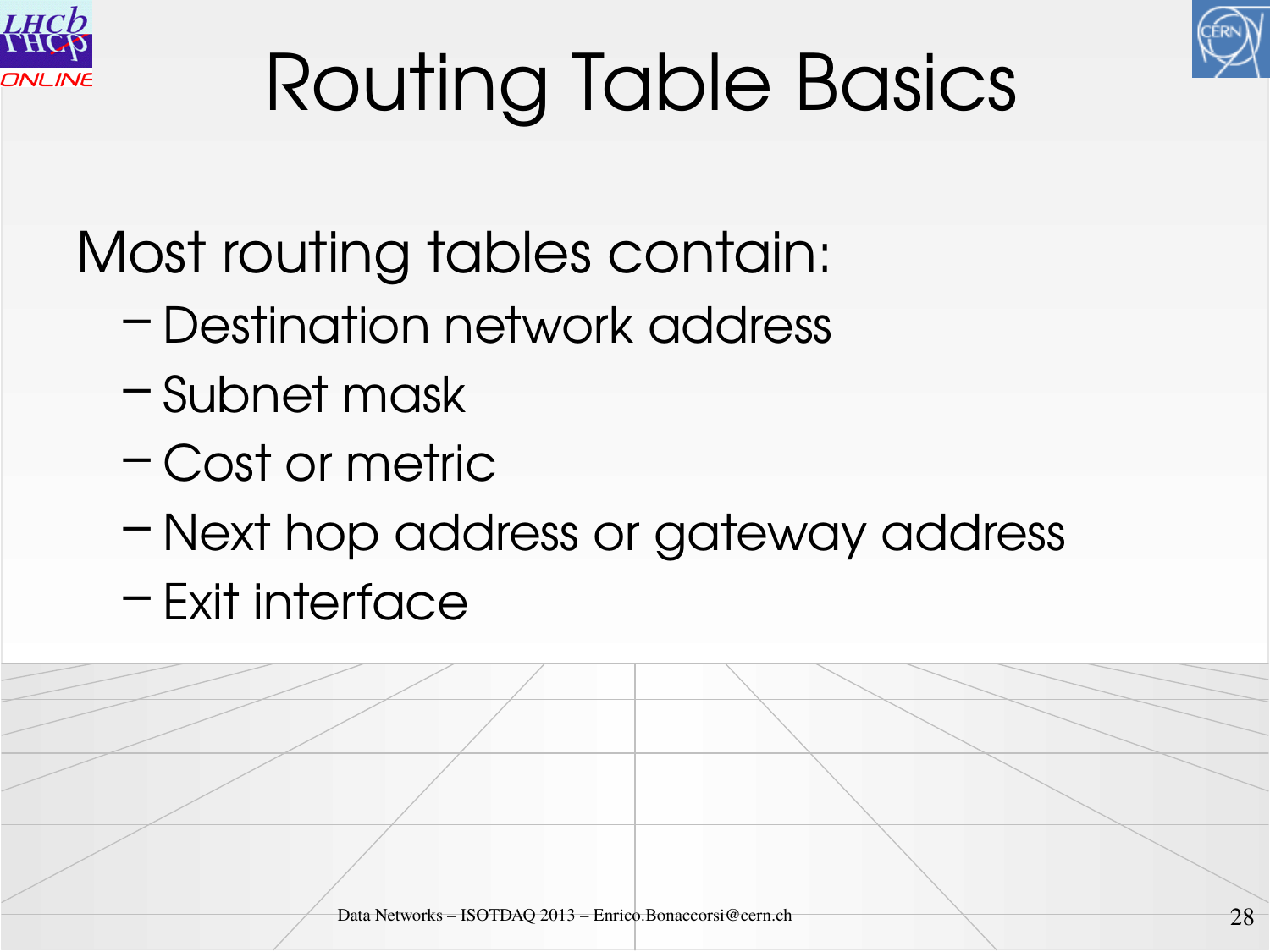

# Routing Table Basics
Most routing tables contain:
Destination network address
Subnet mask
Cost or metric
Next hop address or gateway address
Exit interface
28
Data Networks – ISOTDAQ 2013 – Enrico.Bonaccorsi@cern.ch